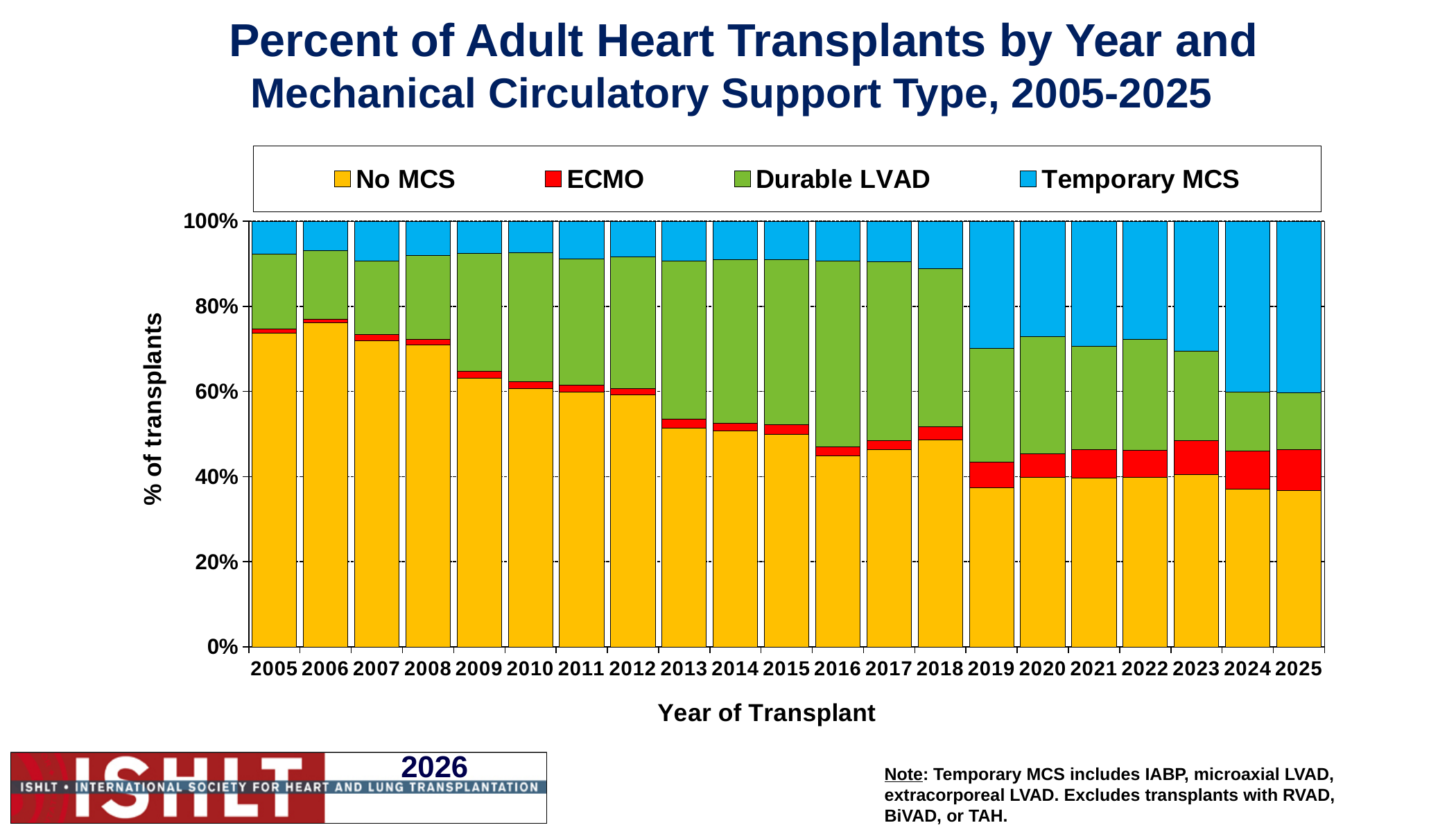

# Percent of Adult Heart Transplants by Year and Mechanical Circulatory Support Type, 2005-2025

### Chart

| Category | No MCS | ECMO | Durable LVAD | Temporary MCS |
|---|---|---|---|---|
| 2005 | 0.7364 | 0.0097 | 0.17600000000000002 | 0.0779 |
| 2006 | 0.7609999999999999 | 0.0086 | 0.1607 | 0.0698 |
| 2007 | 0.7184999999999999 | 0.0159 | 0.1728 | 0.0928 |
| 2008 | 0.7089 | 0.013999999999999999 | 0.1966 | 0.0806 |
| 2009 | 0.6319 | 0.015700000000000002 | 0.2767 | 0.0758 |
| 2010 | 0.6069 | 0.0159 | 0.3039 | 0.0733 |
| 2011 | 0.5986 | 0.0168 | 0.29600000000000004 | 0.0886 |
| 2012 | 0.5920000000000001 | 0.013999999999999999 | 0.3094 | 0.08460000000000001 |
| 2013 | 0.5133 | 0.0213 | 0.37229999999999996 | 0.0932 |
| 2014 | 0.5074000000000001 | 0.0175 | 0.3847 | 0.0904 |
| 2015 | 0.4993 | 0.0219 | 0.3887 | 0.0901 |
| 2016 | 0.4482 | 0.0219 | 0.4363 | 0.09369999999999999 |
| 2017 | 0.46380000000000005 | 0.020099999999999996 | 0.4211 | 0.095 |
| 2018 | 0.4867 | 0.0305 | 0.37170000000000003 | 0.111 |
| 2019 | 0.3735 | 0.060899999999999996 | 0.2664 | 0.2992 |
| 2020 | 0.39740000000000003 | 0.057 | 0.2742 | 0.27140000000000003 |
| 2021 | 0.3969 | 0.0673 | 0.2419 | 0.294 |
| 2022 | 0.39840000000000003 | 0.0636 | 0.2607 | 0.2773 |
| 2023 | 0.40409999999999996 | 0.0806 | 0.2101 | 0.30510000000000004 |
| 2024 | 0.3705 | 0.08900000000000001 | 0.1386 | 0.4018 |
| 2025 | 0.3667 | 0.0969 | 0.13369999999999999 | 0.40270000000000006 |
Note: Temporary MCS includes IABP, microaxial LVAD, extracorporeal LVAD. Excludes transplants with RVAD, BiVAD, or TAH.